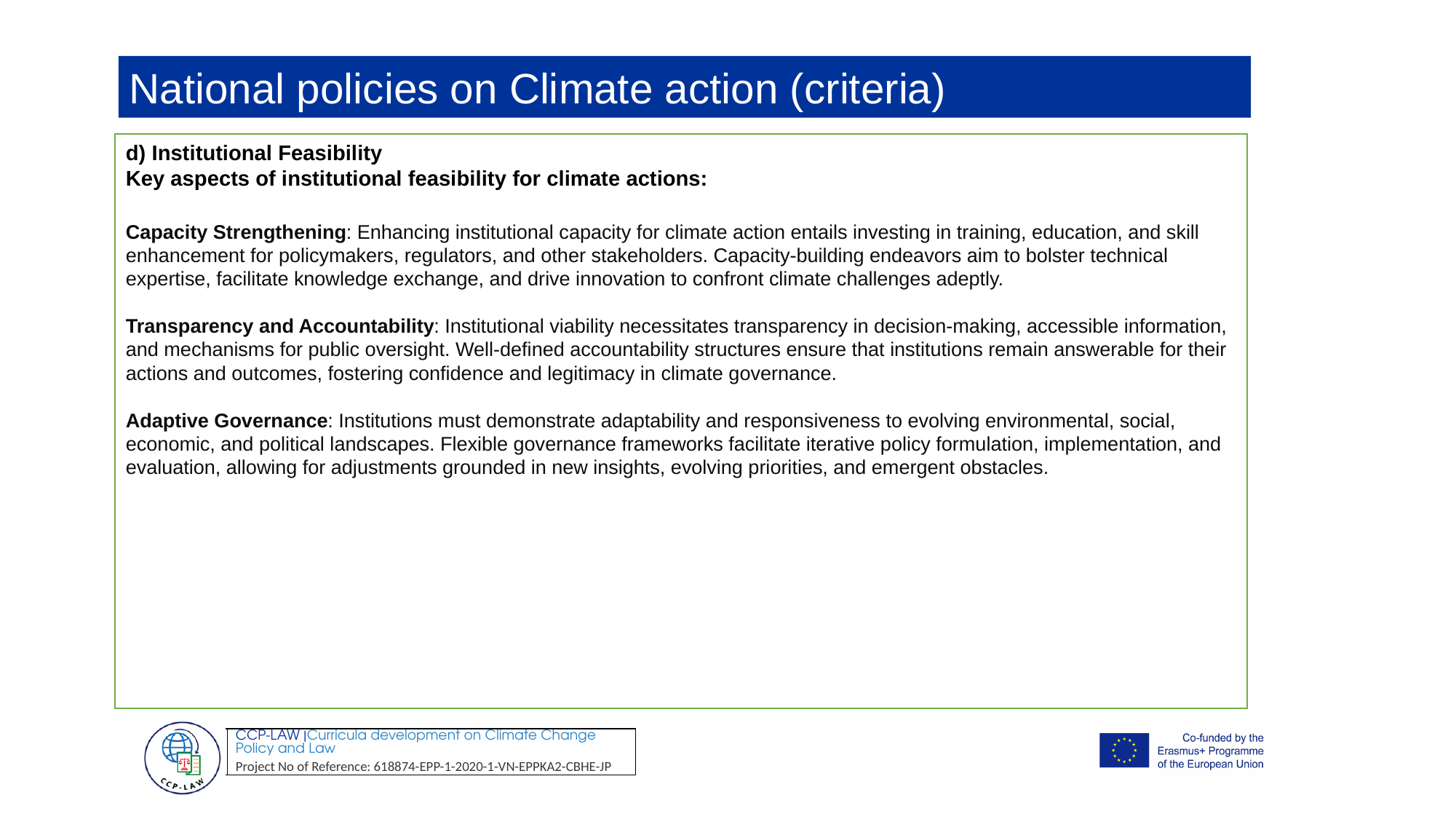

National policies on Climate action (criteria)
d) Institutional Feasibility
Key aspects of institutional feasibility for climate actions:

Capacity Strengthening: Enhancing institutional capacity for climate action entails investing in training, education, and skill enhancement for policymakers, regulators, and other stakeholders. Capacity-building endeavors aim to bolster technical expertise, facilitate knowledge exchange, and drive innovation to confront climate challenges adeptly.

Transparency and Accountability: Institutional viability necessitates transparency in decision-making, accessible information, and mechanisms for public oversight. Well-defined accountability structures ensure that institutions remain answerable for their actions and outcomes, fostering confidence and legitimacy in climate governance.

Adaptive Governance: Institutions must demonstrate adaptability and responsiveness to evolving environmental, social, economic, and political landscapes. Flexible governance frameworks facilitate iterative policy formulation, implementation, and evaluation, allowing for adjustments grounded in new insights, evolving priorities, and emergent obstacles.